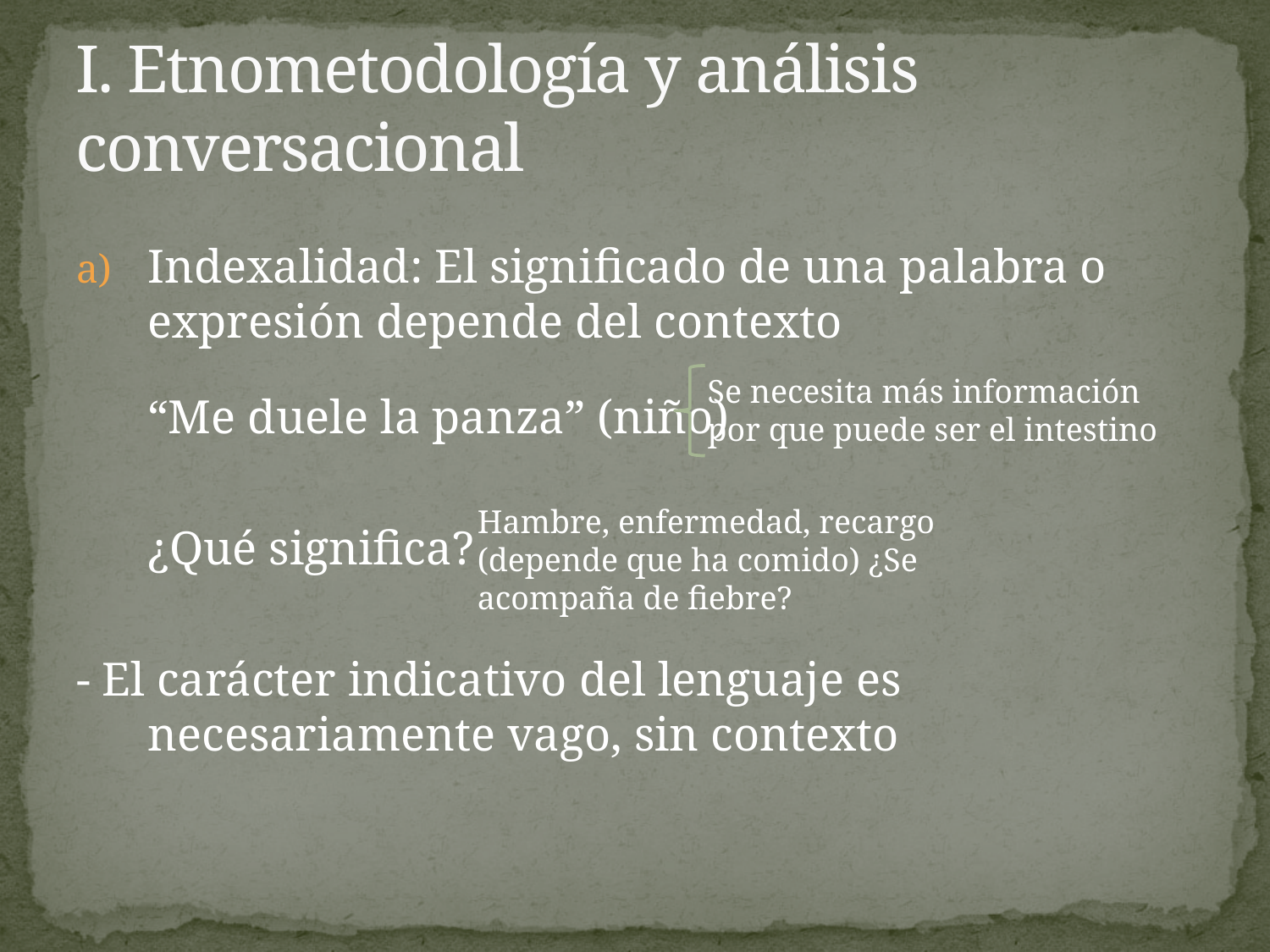

# I. Etnometodología y análisis conversacional
Indexalidad: El significado de una palabra o expresión depende del contexto

	“Me duele la panza” (niño)

	¿Qué significa?

- El carácter indicativo del lenguaje es necesariamente vago, sin contexto

Se necesita más información por que puede ser el intestino
Hambre, enfermedad, recargo (depende que ha comido) ¿Se acompaña de fiebre?